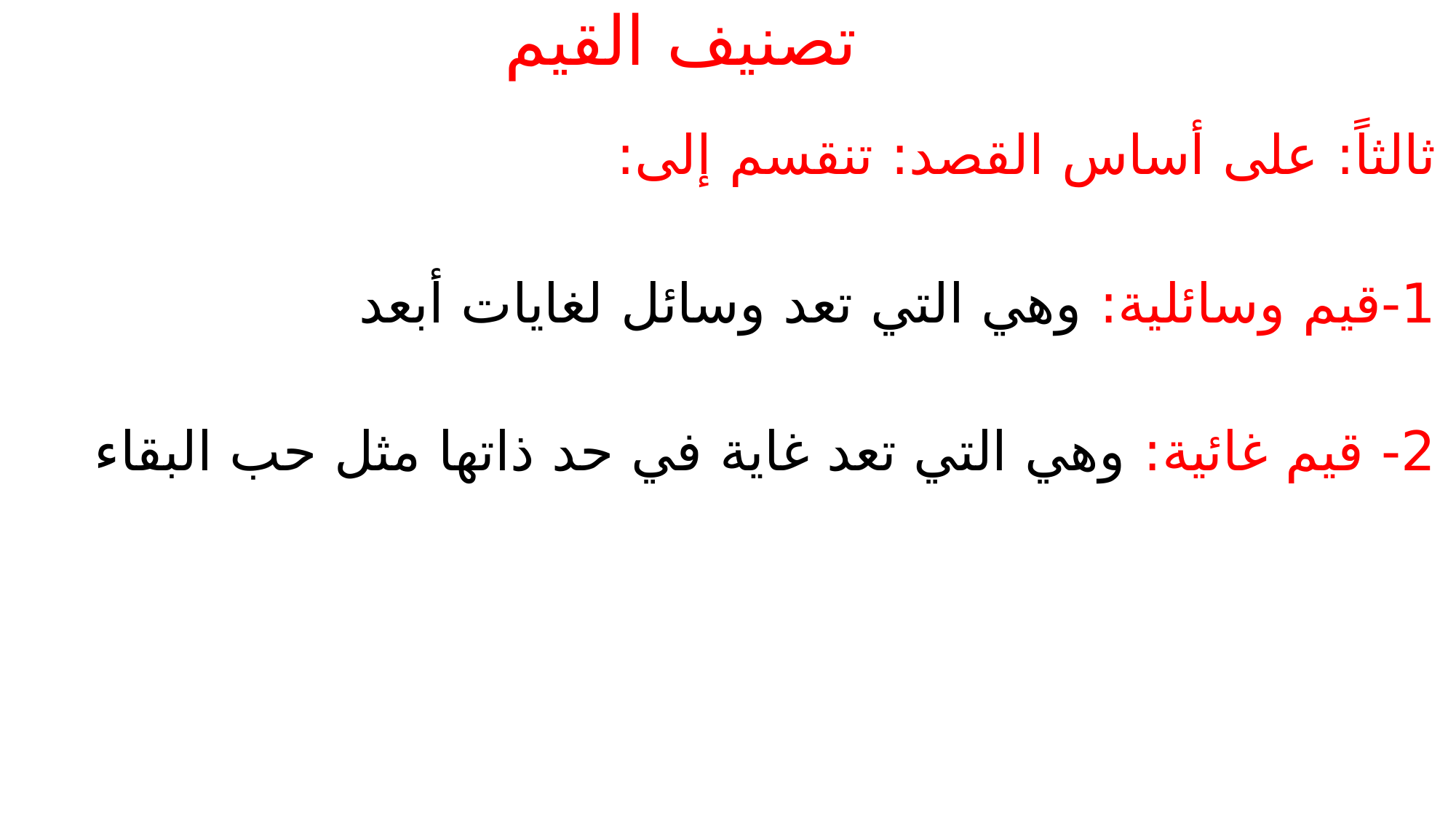

# تصنيف القيم
ثالثاً: على أساس القصد: تنقسم إلى:

1-قيم وسائلية: وهي التي تعد وسائل لغايات أبعد

2- قيم غائية: وهي التي تعد غاية في حد ذاتها مثل حب البقاء